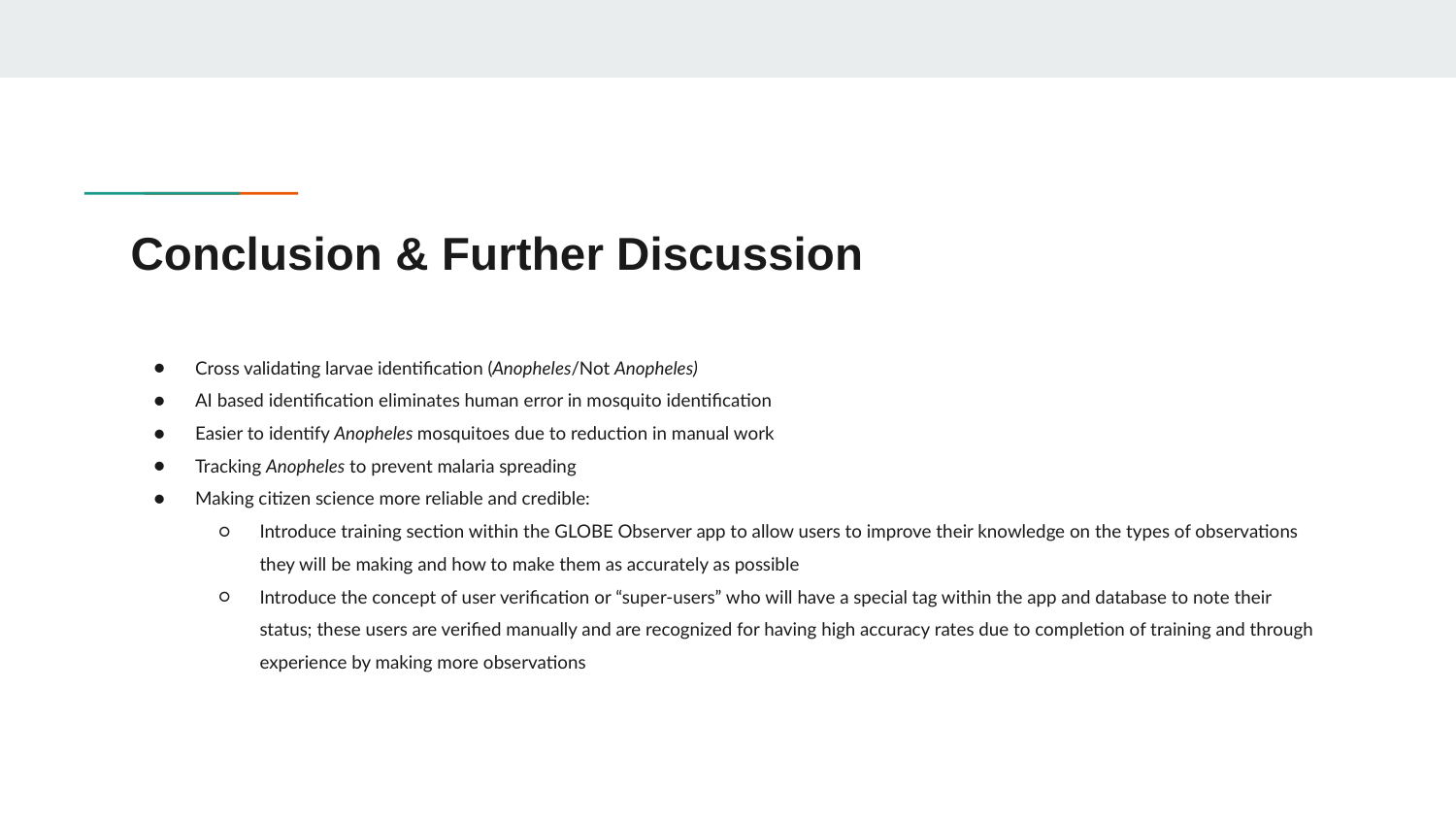

# Conclusion & Further Discussion
Cross validating larvae identification (Anopheles/Not Anopheles)
AI based identification eliminates human error in mosquito identification
Easier to identify Anopheles mosquitoes due to reduction in manual work
Tracking Anopheles to prevent malaria spreading
Making citizen science more reliable and credible:
Introduce training section within the GLOBE Observer app to allow users to improve their knowledge on the types of observations they will be making and how to make them as accurately as possible
Introduce the concept of user verification or “super-users” who will have a special tag within the app and database to note their status; these users are verified manually and are recognized for having high accuracy rates due to completion of training and through experience by making more observations